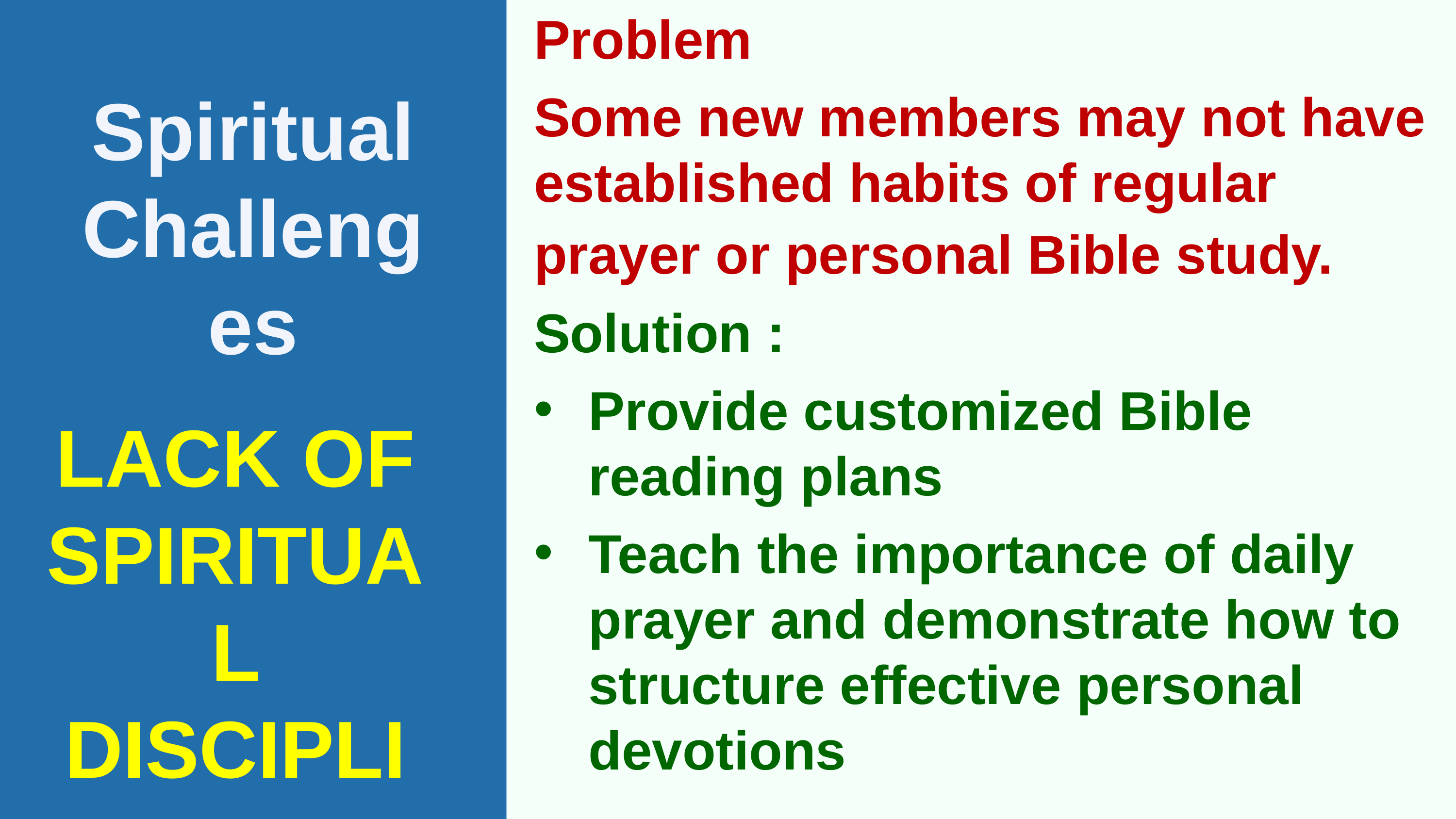

Problem
Some new members may not have established habits of regular prayer or personal Bible study.
Solution :
Provide customized Bible reading plans
Teach the importance of daily prayer and demonstrate how to structure effective personal devotions

Spiritual Challenges
LACK OF SPIRITUAL DISCIPLINE